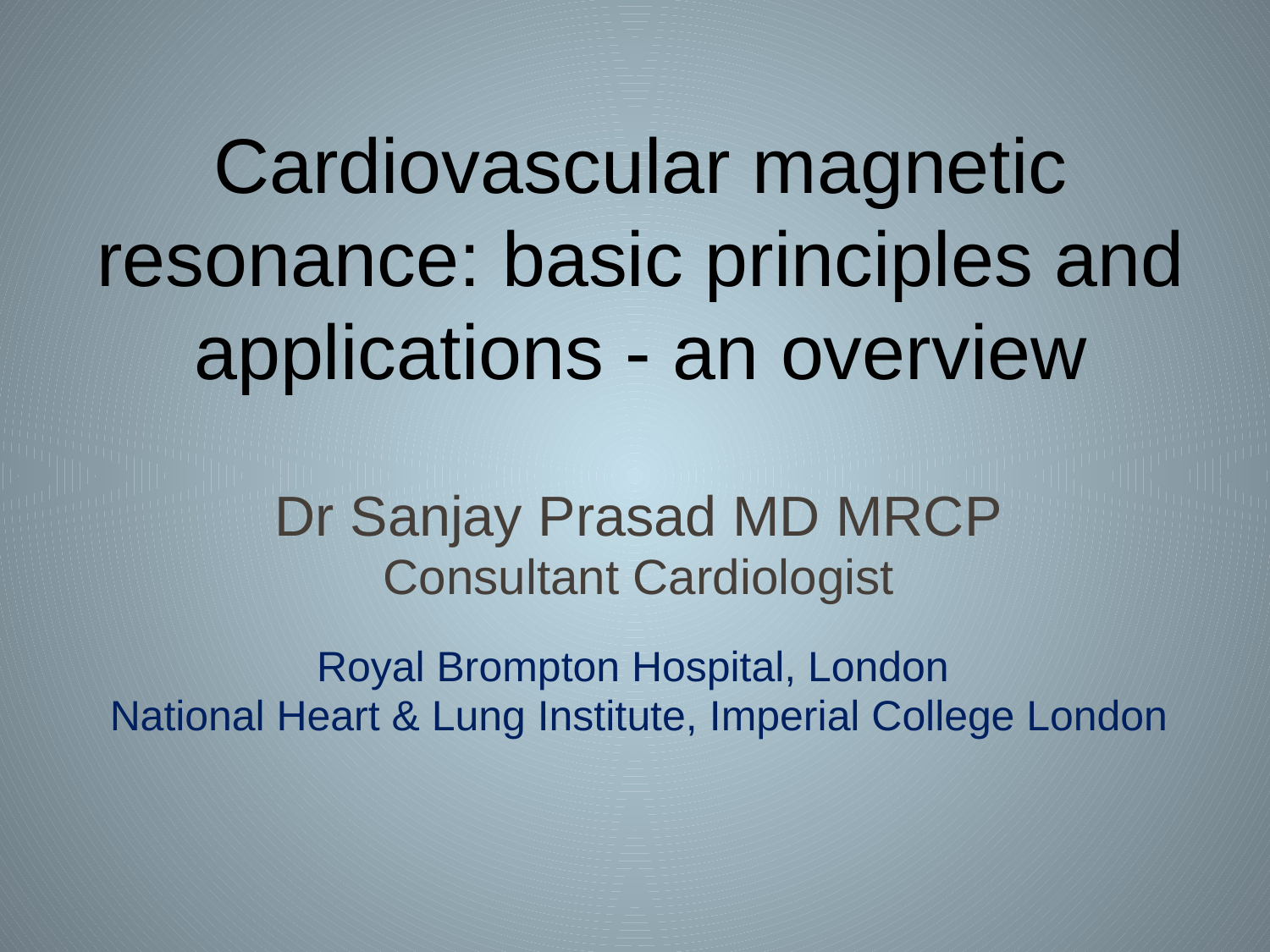

# Cardiovascular magnetic resonance: basic principles and applications - an overview
Dr Sanjay Prasad MD MRCP
Consultant Cardiologist

Royal Brompton Hospital, London
National Heart & Lung Institute, Imperial College London